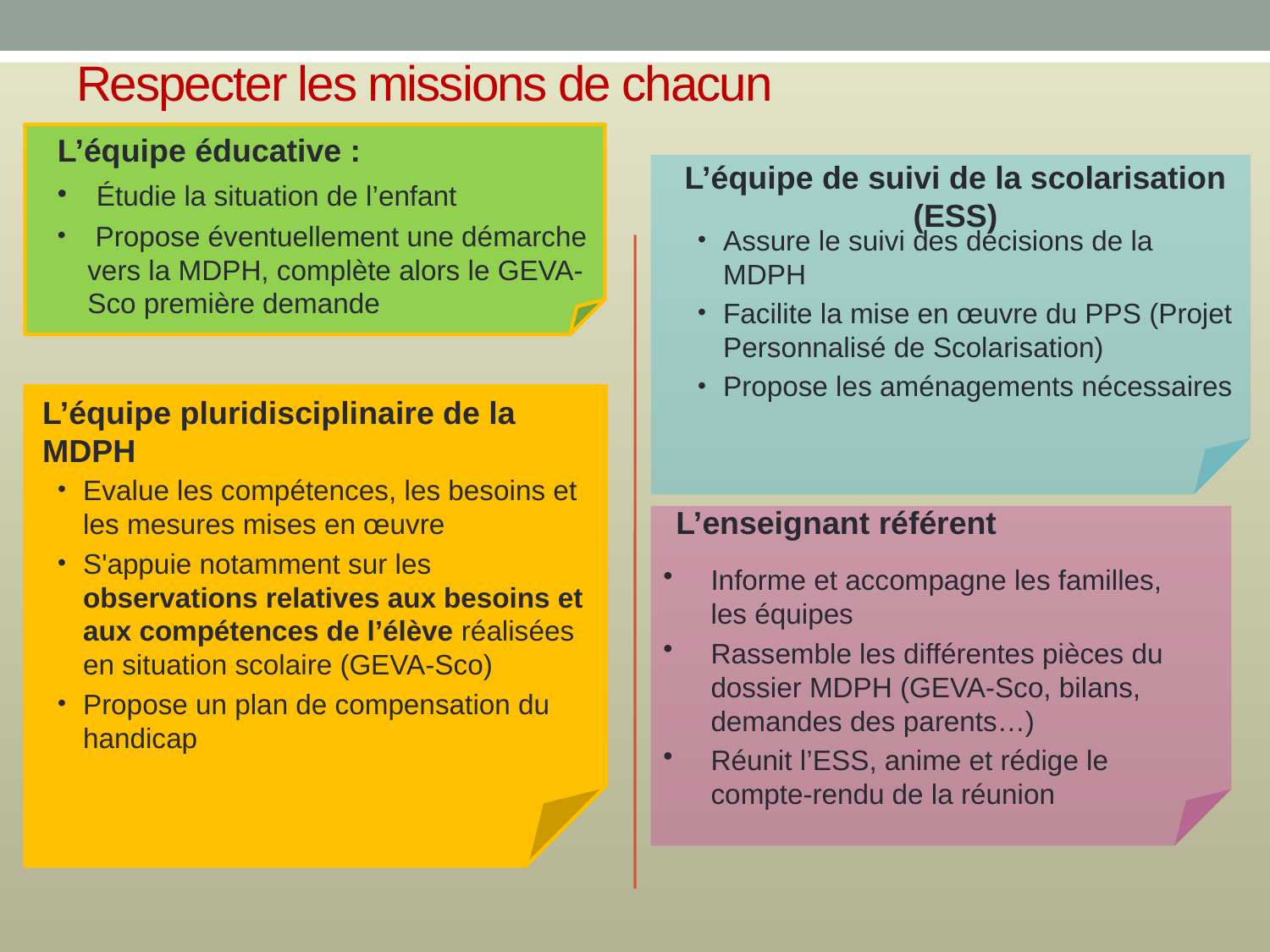

# Respecter les missions de chacun

L’équipe éducative :
 Étudie la situation de l’enfant
 Propose éventuellement une démarche vers la MDPH, complète alors le GEVA-Sco première demande

L’équipe de suivi de la scolarisation (ESS)
Assure le suivi des décisions de la MDPH
Facilite la mise en œuvre du PPS (Projet Personnalisé de Scolarisation)
Propose les aménagements nécessaires

L’équipe pluridisciplinaire de la MDPH
Evalue les compétences, les besoins et les mesures mises en œuvre
S'appuie notamment sur les observations relatives aux besoins et aux compétences de l’élève réalisées en situation scolaire (GEVA-Sco)
Propose un plan de compensation du handicap
L’enseignant référent

Informe et accompagne les familles,  les équipes
Rassemble les différentes pièces du dossier MDPH (GEVA-Sco, bilans, demandes des parents…)
Réunit l’ESS, anime et rédige le compte-rendu de la réunion